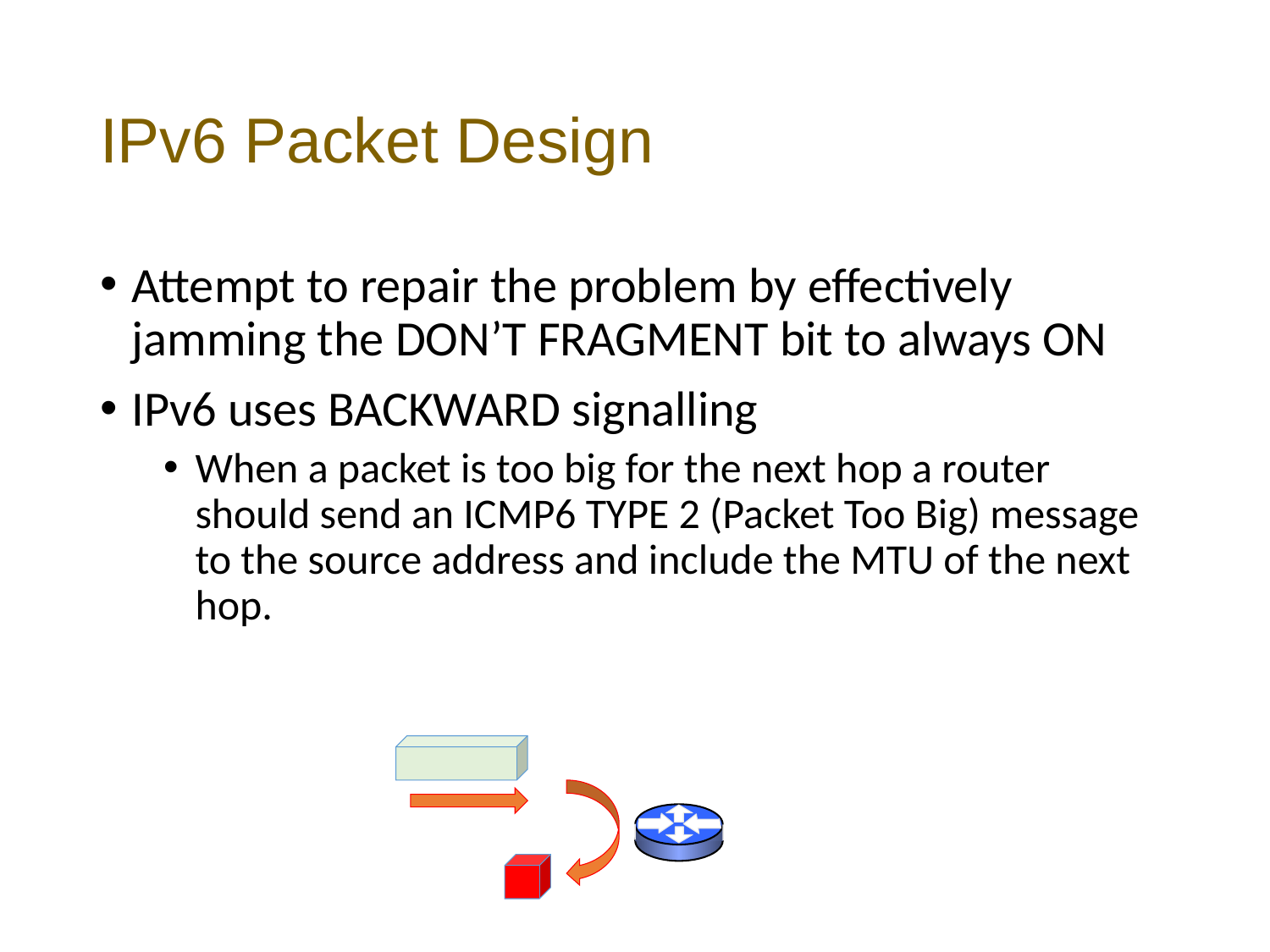

# IPv6 Packet Design
Attempt to repair the problem by effectively jamming the DON’T FRAGMENT bit to always ON
IPv6 uses BACKWARD signalling
When a packet is too big for the next hop a router should send an ICMP6 TYPE 2 (Packet Too Big) message to the source address and include the MTU of the next hop.